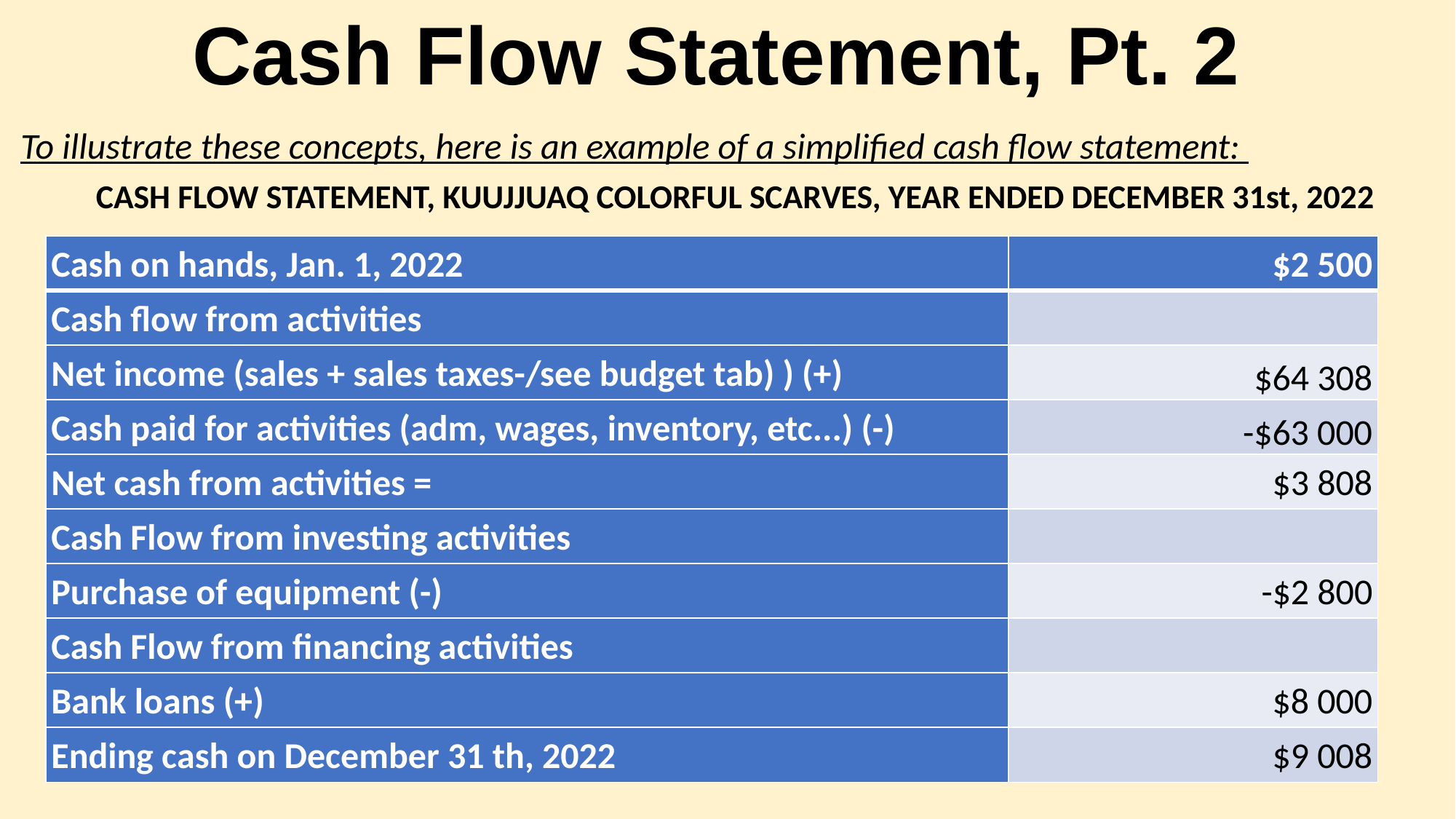

# Cash Flow Statement, Pt. 2
To illustrate these concepts, here is an example of a simplified cash flow statement:
CASH FLOW STATEMENT, KUUJJUAQ COLORFUL SCARVES, YEAR ENDED DECEMBER 31st, 2022
| Cash on hands, Jan. 1, 2022 | $2 500 |
| --- | --- |
| Cash flow from activities |  |
| Net income (sales + sales taxes-/see budget tab) ) (+) | $64 308 |
| Cash paid for activities (adm, wages, inventory, etc...) (-) | -$63 000 |
| Net cash from activities = | $3 808 |
| Cash Flow from investing activities |  |
| Purchase of equipment (-) | -$2 800 |
| Cash Flow from financing activities |  |
| Bank loans (+) | $8 000 |
| Ending cash on December 31 th, 2022 | $9 008 |